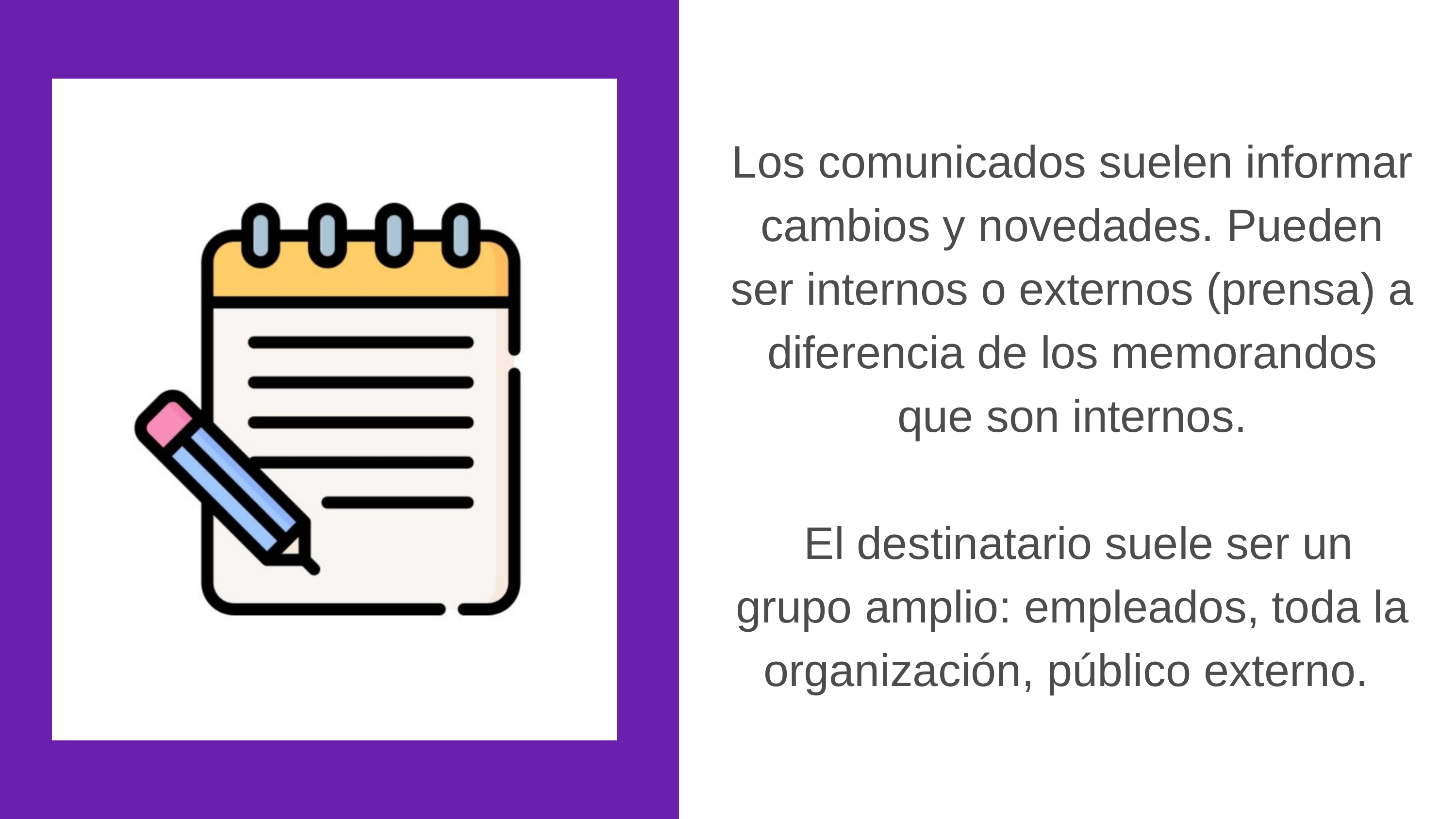

Los comunicados suelen informar cambios y novedades. Pueden ser internos o externos (prensa) a diferencia de los memorandos que son internos.

 El destinatario suele ser un grupo amplio: empleados, toda la organización, público externo.